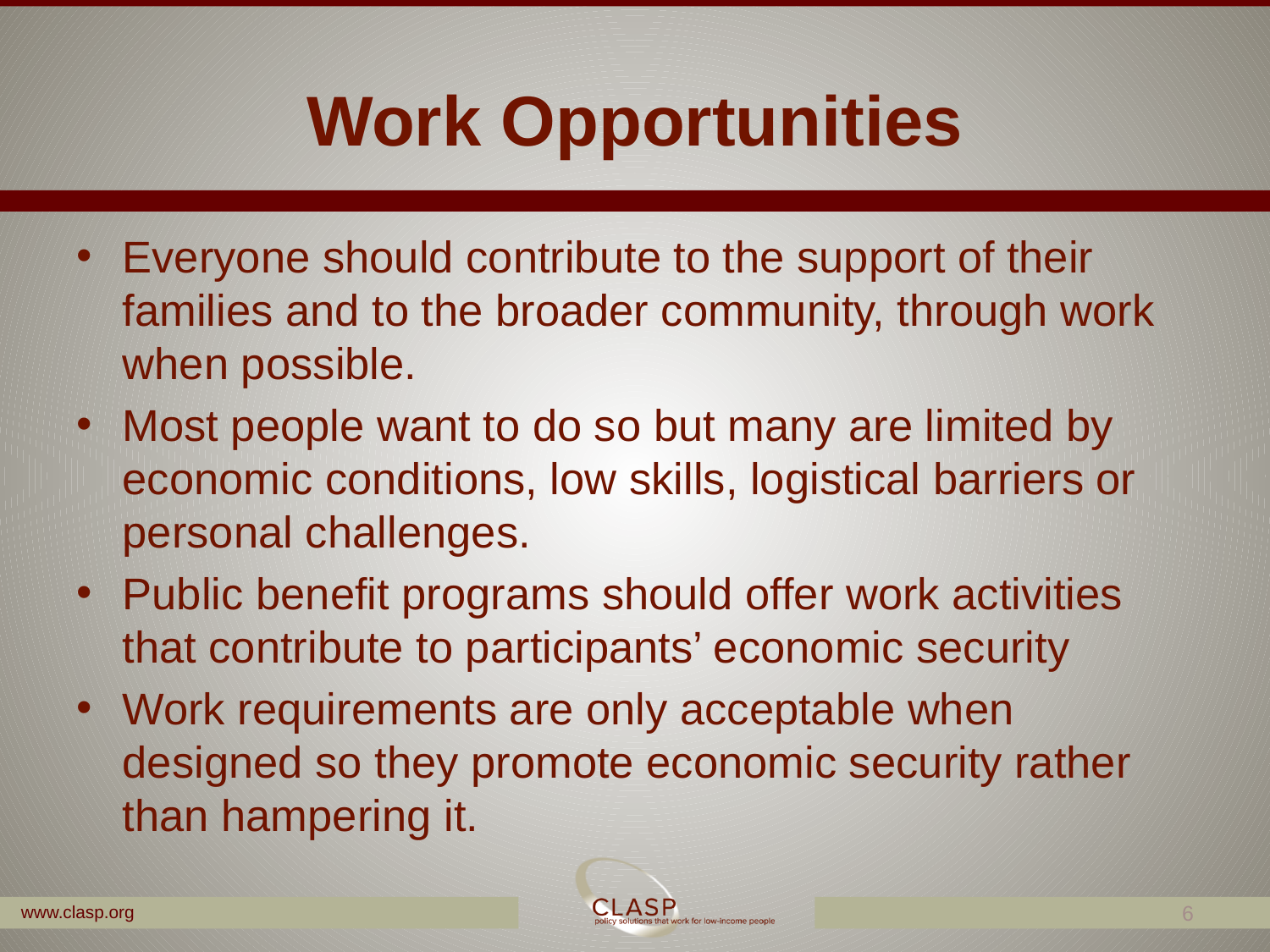

# Work Opportunities
Everyone should contribute to the support of their families and to the broader community, through work when possible.
Most people want to do so but many are limited by economic conditions, low skills, logistical barriers or personal challenges.
Public benefit programs should offer work activities that contribute to participants’ economic security
Work requirements are only acceptable when designed so they promote economic security rather than hampering it.
6